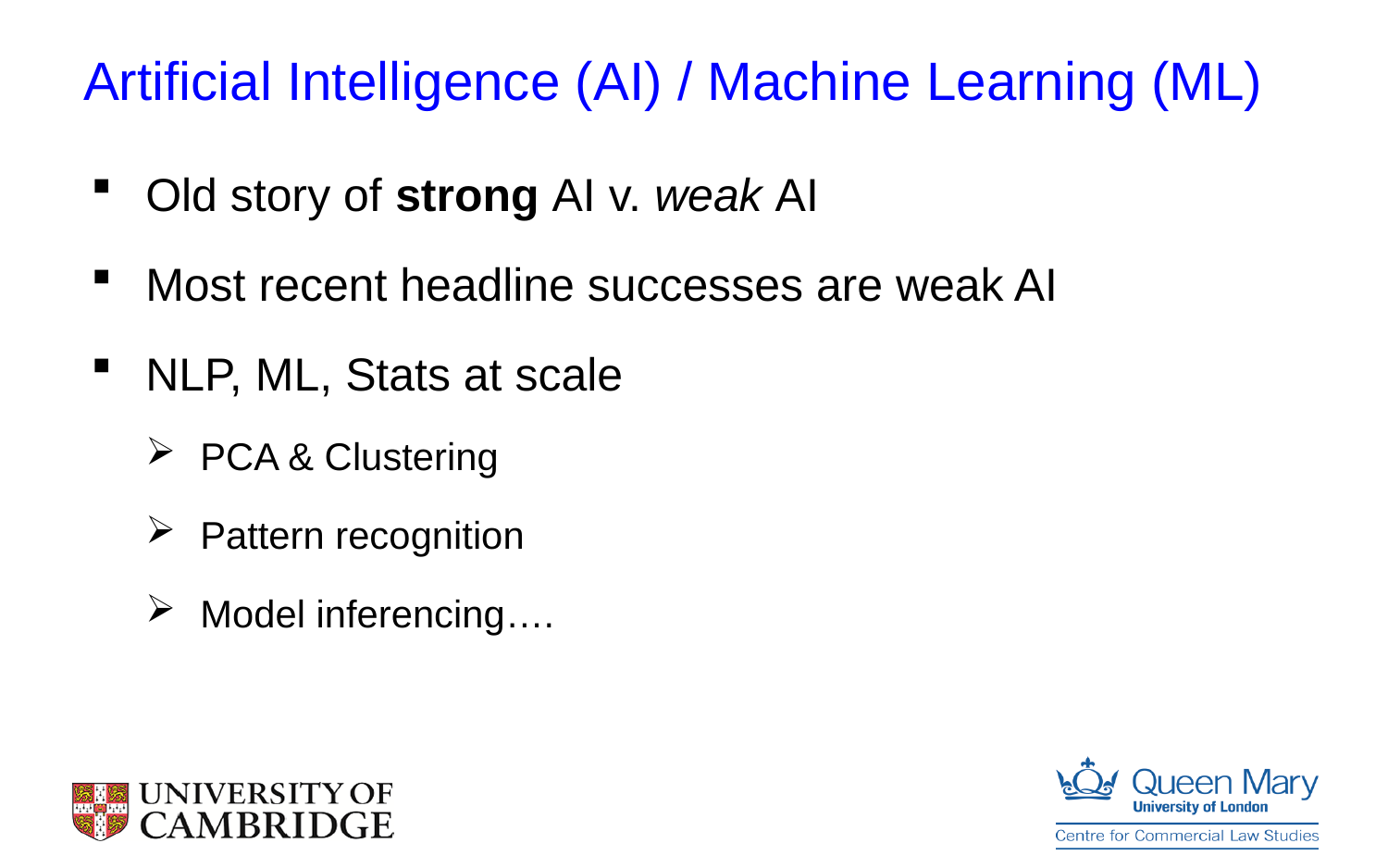

# Artificial Intelligence (AI) / Machine Learning (ML)
Old story of strong AI v. weak AI
Most recent headline successes are weak AI
NLP, ML, Stats at scale
PCA & Clustering
Pattern recognition
Model inferencing….